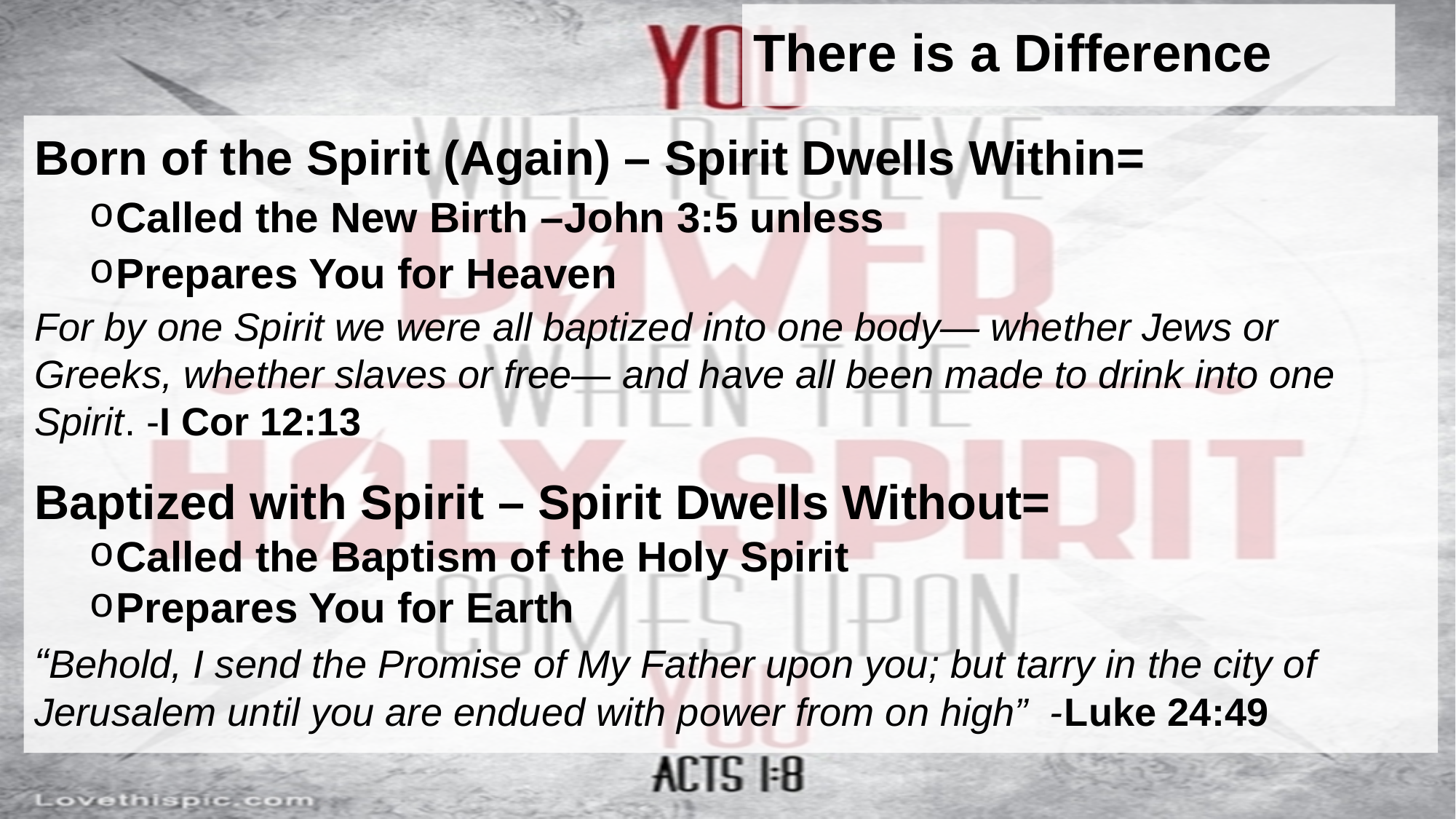

# There is a Difference
Born of the Spirit (Again) – Spirit Dwells Within=
Called the New Birth –John 3:5 unless
Prepares You for Heaven
For by one Spirit we were all baptized into one body— whether Jews or Greeks, whether slaves or free— and have all been made to drink into one Spirit. -I Cor 12:13
Baptized with Spirit – Spirit Dwells Without=
Called the Baptism of the Holy Spirit
Prepares You for Earth
“Behold, I send the Promise of My Father upon you; but tarry in the city of Jerusalem until you are endued with power from on high”  -Luke 24:49